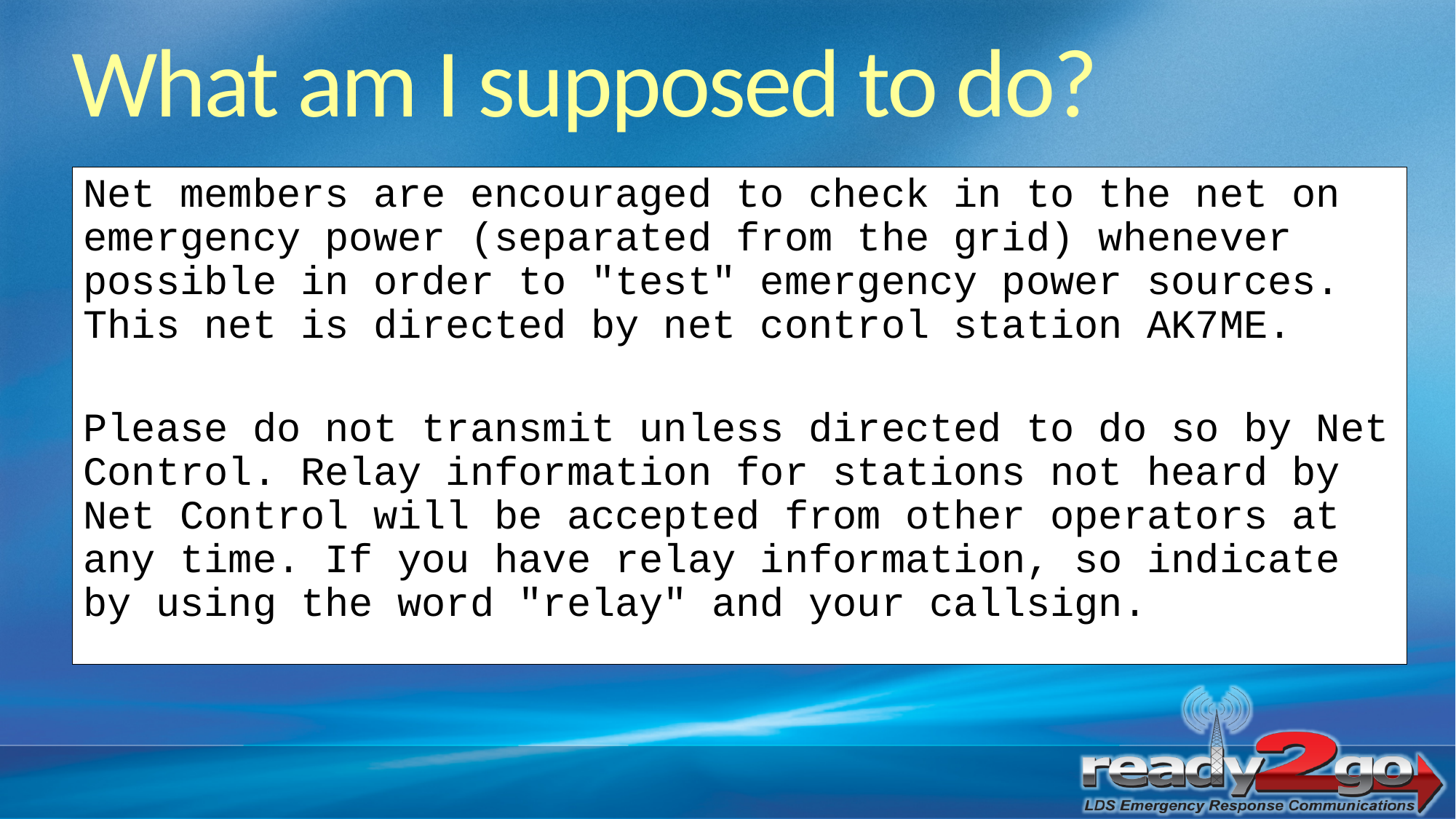

What am I supposed to do?
Net members are encouraged to check in to the net on emergency power (separated from the grid) whenever possible in order to "test" emergency power sources. This net is directed by net control station AK7ME.

Please do not transmit unless directed to do so by Net Control. Relay information for stations not heard by Net Control will be accepted from other operators at any time. If you have relay information, so indicate by using the word "relay" and your callsign.